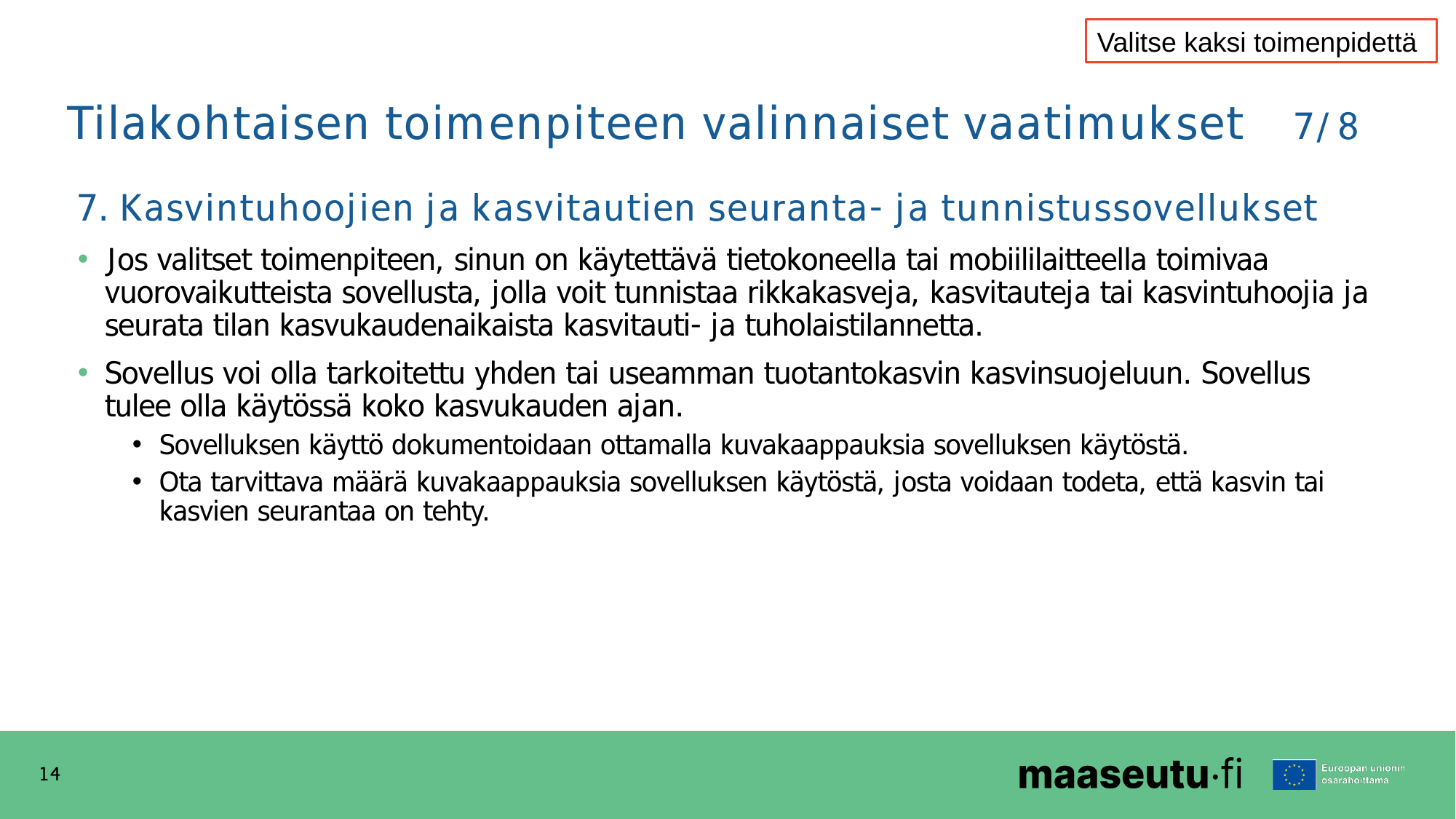

Valitse kaksi toimenpidettä
# Tilakohtaisen toimenpiteen valinnaiset vaatimukset	  7/8

7. Kasvintuhoojien ja kasvitautien seuranta- ja tunnistussovellukset
Jos valitset toimenpiteen, sinun on käytettävä tietokoneella tai mobiililaitteella toimivaa vuorovaikutteista sovellusta, jolla voit tunnistaa rikkakasveja, kasvitauteja tai kasvintuhoojia ja seurata tilan kasvukaudenaikaista kasvitauti- ja tuholaistilannetta.
Sovellus voi olla tarkoitettu yhden tai useamman tuotantokasvin kasvinsuojeluun. Sovellus tulee olla käytössä koko kasvukauden ajan.
Sovelluksen käyttö dokumentoidaan ottamalla kuvakaappauksia sovelluksen käytöstä.
Ota tarvittava määrä kuvakaappauksia sovelluksen käytöstä, josta voidaan todeta, että kasvin tai kasvien seurantaa on tehty.